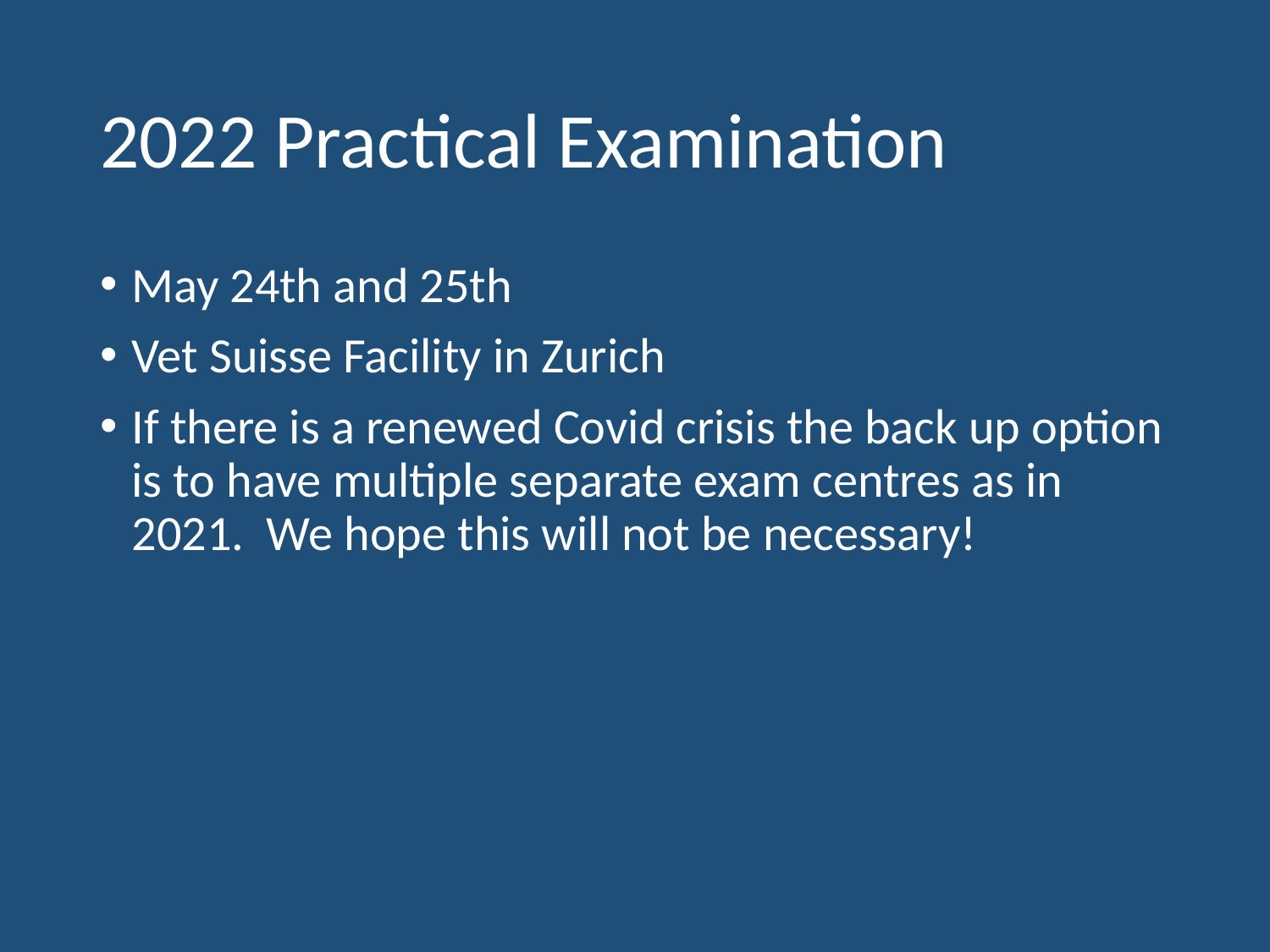

# 2022 Practical Examination
May 24th and 25th
Vet Suisse Facility in Zurich
If there is a renewed Covid crisis the back up option is to have multiple separate exam centres as in 2021.  We hope this will not be necessary!